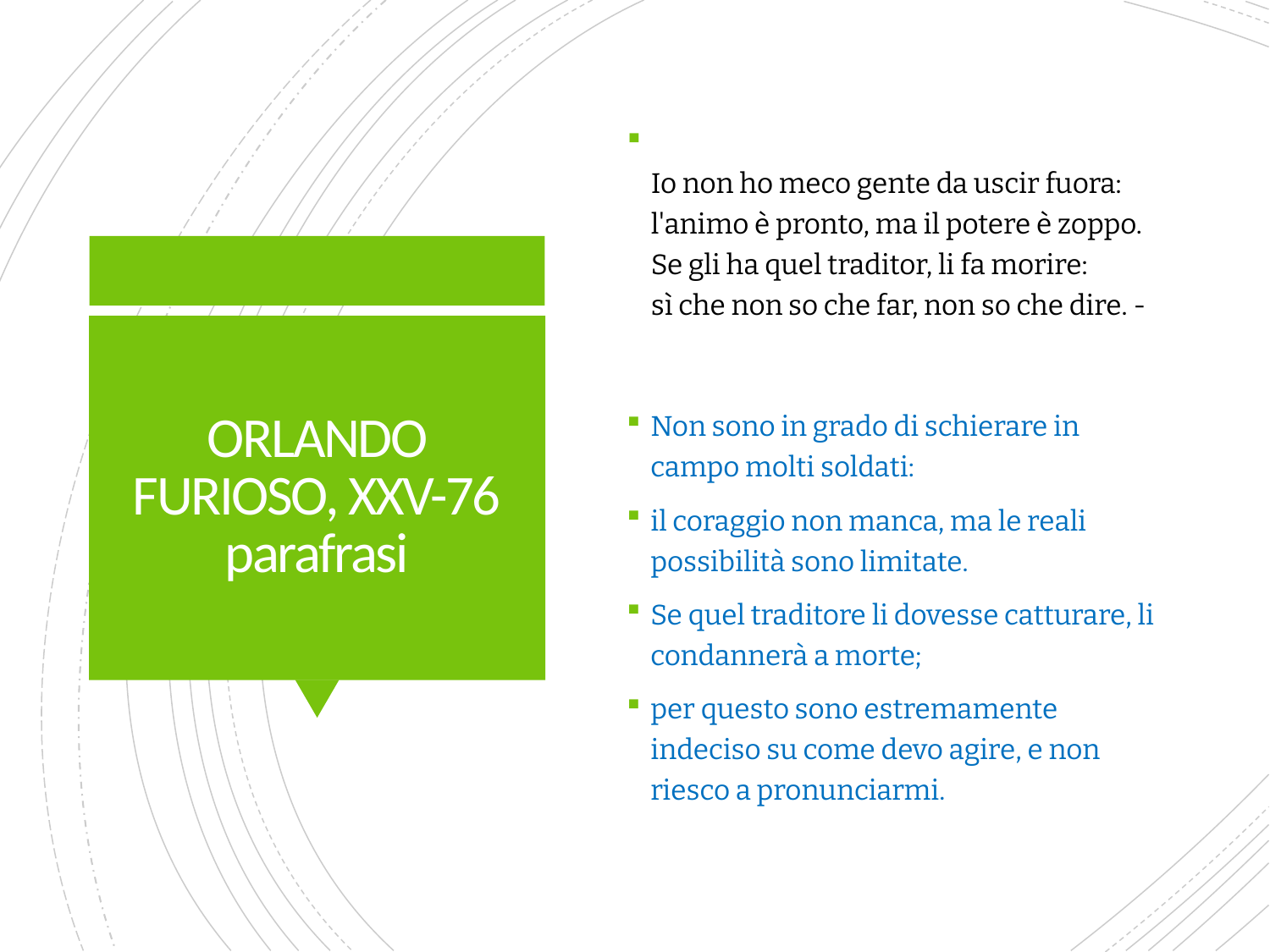

Io non ho meco gente da uscir fuora:
l'animo è pronto, ma il potere è zoppo.
Se gli ha quel traditor, li fa morire:
sì che non so che far, non so che dire. -
# ORLANDO FURIOSO, XXV-76 parafrasi
Non sono in grado di schierare in campo molti soldati:
il coraggio non manca, ma le reali possibilità sono limitate.
Se quel traditore li dovesse catturare, li condannerà a morte;
per questo sono estremamente indeciso su come devo agire, e non riesco a pronunciarmi.